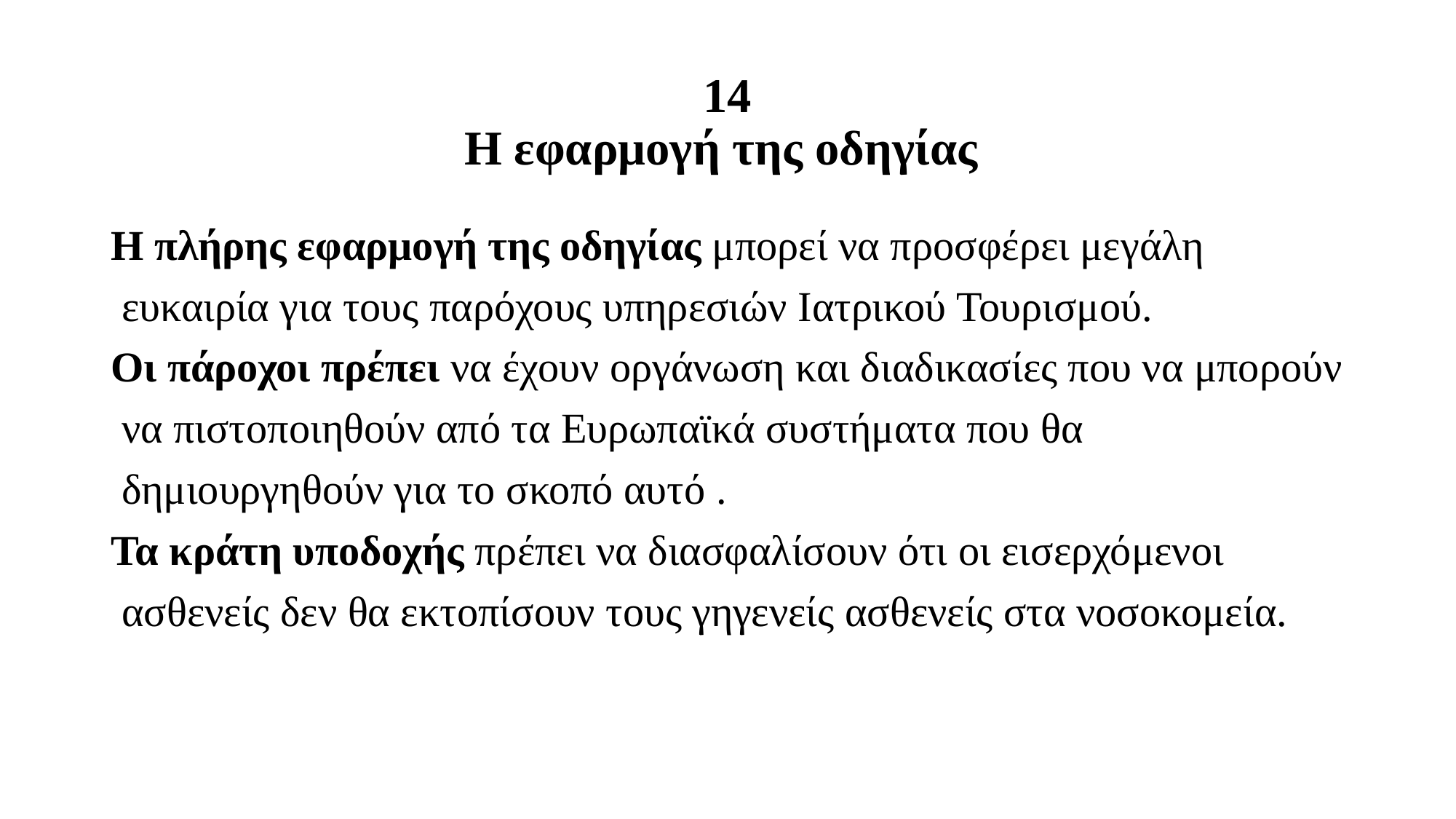

# 14 H εφαρμογή της οδηγίας
Η πλήρης εφαρμογή της οδηγίας μπορεί να προσφέρει μεγάλη
 ευκαιρία για τους παρόχους υπηρεσιών Ιατρικού Τουρισμού.
Οι πάροχοι πρέπει να έχουν οργάνωση και διαδικασίες που να μπορούν
 να πιστοποιηθούν από τα Ευρωπαϊκά συστήματα που θα
 δημιουργηθούν για το σκοπό αυτό .
Τα κράτη υποδοχής πρέπει να διασφαλίσουν ότι οι εισερχόμενοι
 ασθενείς δεν θα εκτοπίσουν τους γηγενείς ασθενείς στα νοσοκομεία.